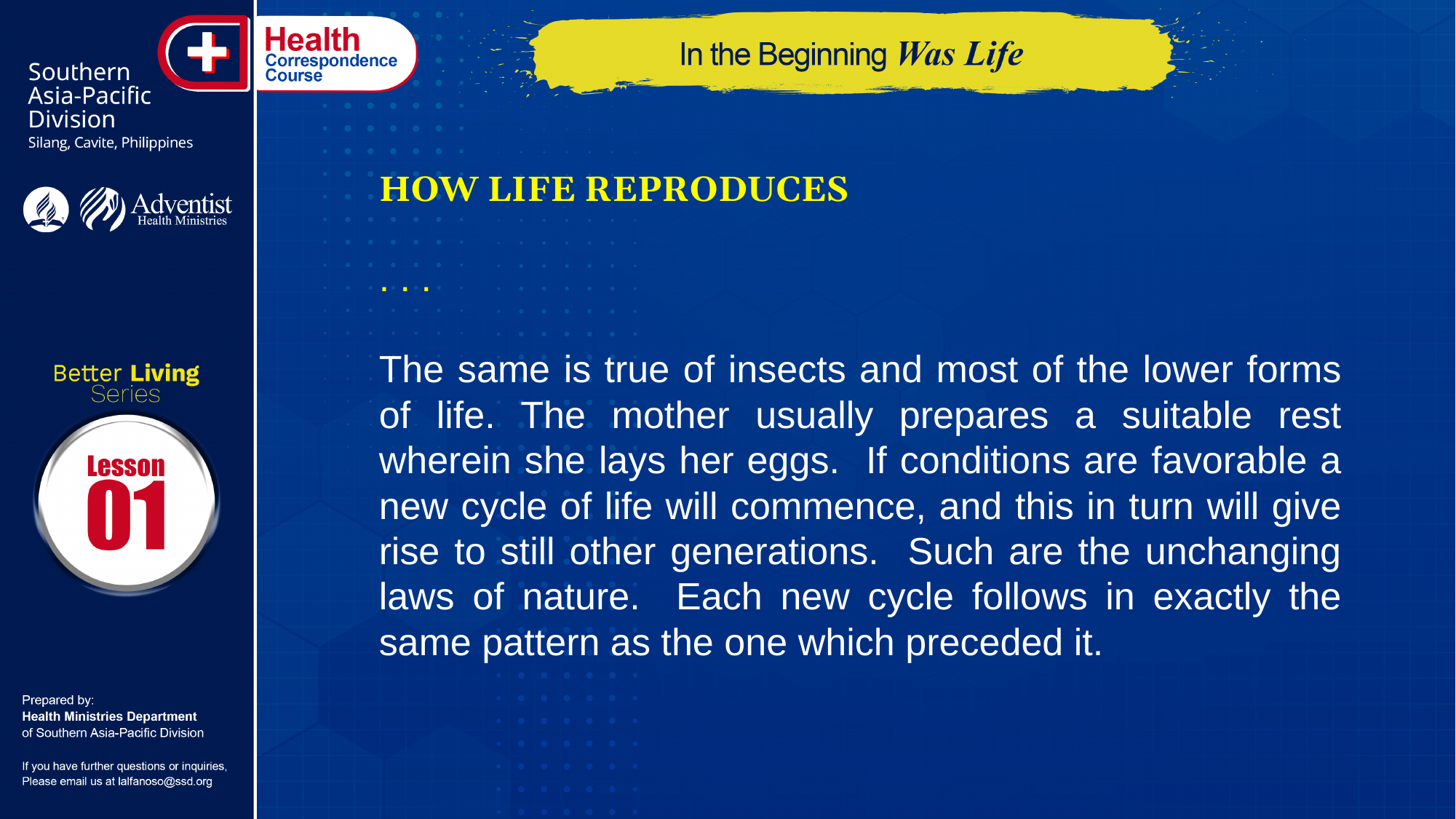

HOW LIFE REPRODUCES

. . .

The same is true of insects and most of the lower forms of life. The mother usually prepares a suitable rest wherein she lays her eggs.  If conditions are favorable a new cycle of life will commence, and this in turn will give rise to still other generations.  Such are the unchanging laws of nature.  Each new cycle follows in exactly the same pattern as the one which preceded it.